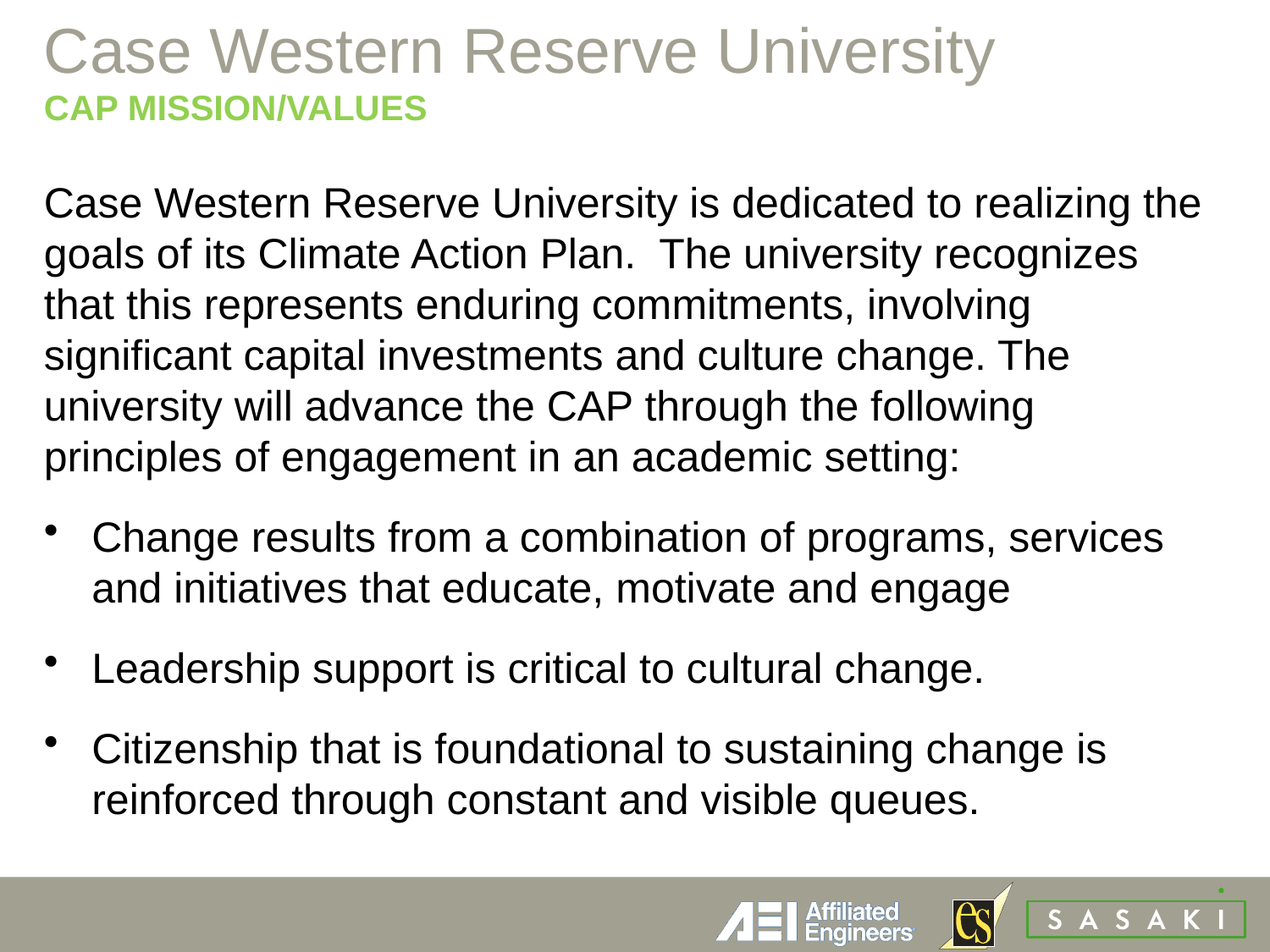

# Case Western Reserve University CAP MISSION/VALUES
Case Western Reserve University is dedicated to realizing the goals of its Climate Action Plan.  The university recognizes that this represents enduring commitments, involving significant capital investments and culture change. The university will advance the CAP through the following principles of engagement in an academic setting:
Change results from a combination of programs, services and initiatives that educate, motivate and engage
Leadership support is critical to cultural change.
Citizenship that is foundational to sustaining change is reinforced through constant and visible queues.